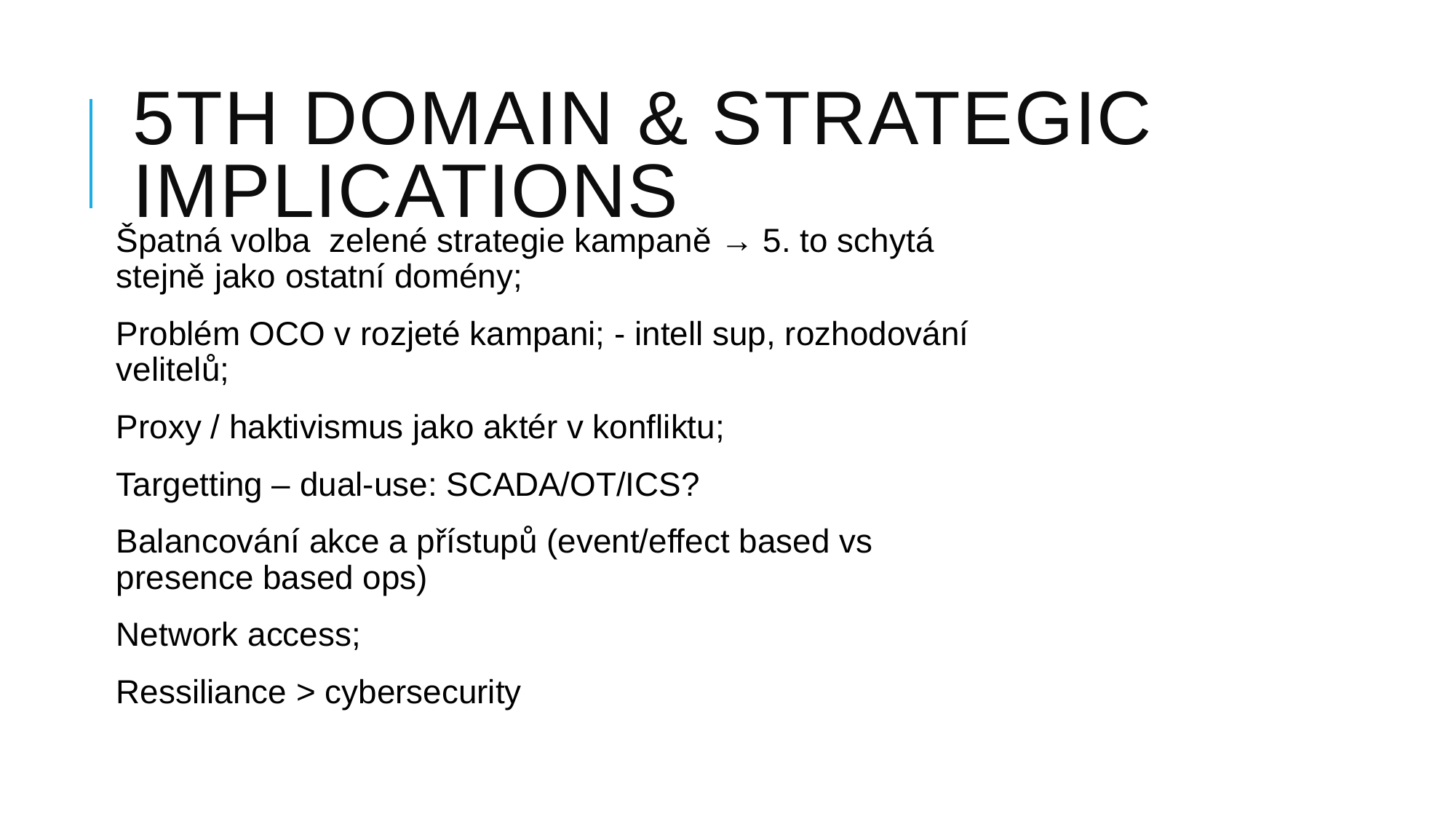

# 5th domain & strategic implications
Špatná volba  zelené strategie kampaně → 5. to schytá stejně jako ostatní domény;
Problém OCO v rozjeté kampani; - intell sup, rozhodování velitelů;
Proxy / haktivismus jako aktér v konfliktu;
Targetting – dual-use: SCADA/OT/ICS?
Balancování akce a přístupů (event/effect based vs presence based ops)
Network access;
Ressiliance > cybersecurity